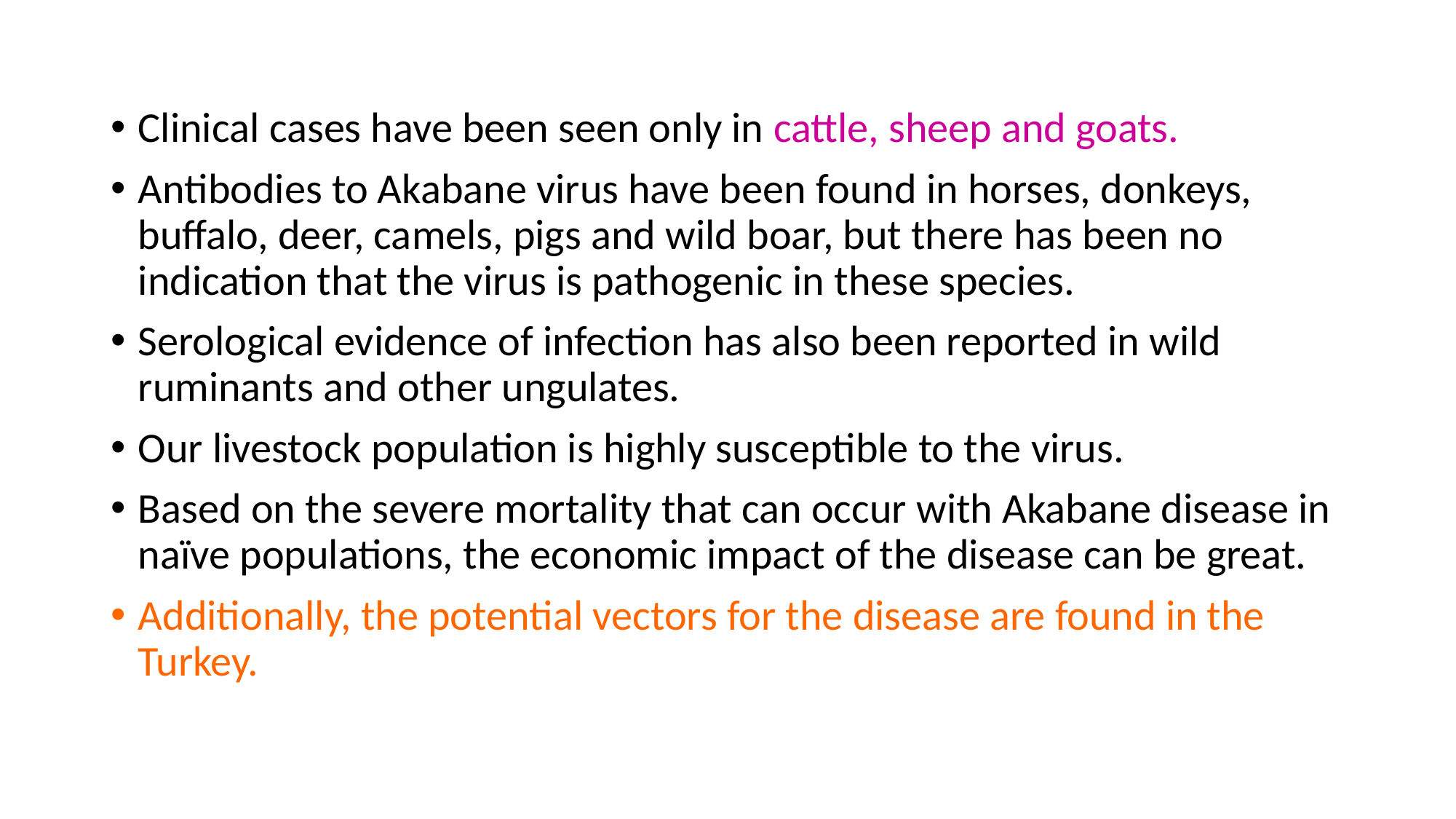

Clinical cases have been seen only in cattle, sheep and goats.
Antibodies to Akabane virus have been found in horses, donkeys, buffalo, deer, camels, pigs and wild boar, but there has been no indication that the virus is pathogenic in these species.
Serological evidence of infection has also been reported in wild ruminants and other ungulates.
Our livestock population is highly susceptible to the virus.
Based on the severe mortality that can occur with Akabane disease in naïve populations, the economic impact of the disease can be great.
Additionally, the potential vectors for the disease are found in the Turkey.